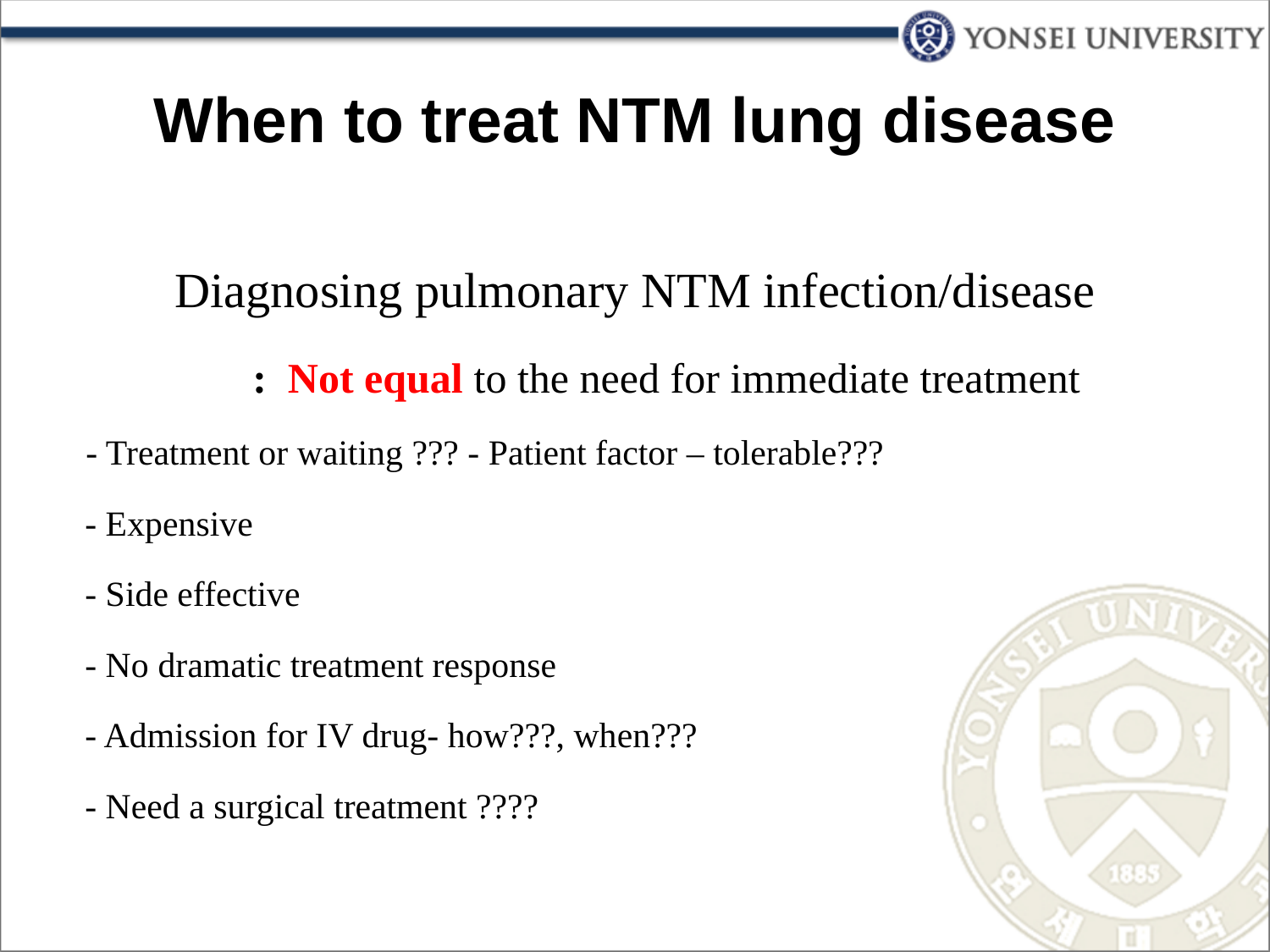

# When to treat NTM lung disease
Diagnosing pulmonary NTM infection/disease
:  Not equal to the need for immediate treatment
 - Treatment or waiting ??? - Patient factor – tolerable???
 - Expensive
 - Side effective
 - No dramatic treatment response
 - Admission for IV drug- how???, when???
 - Need a surgical treatment ????